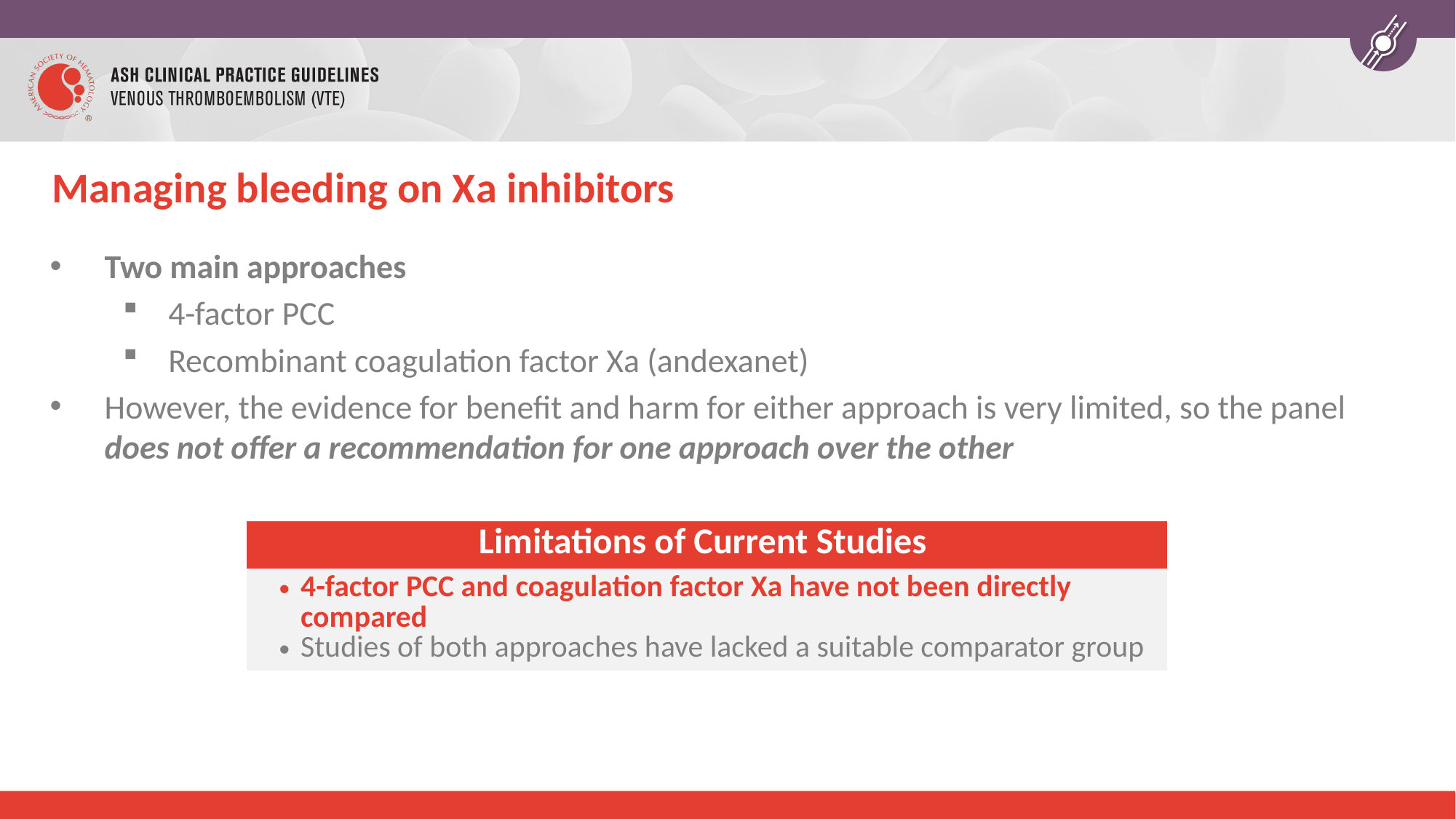

# Managing bleeding on Xa inhibitors
Two main approaches
4-factor PCC
Recombinant coagulation factor Xa (andexanet)
However, the evidence for benefit and harm for either approach is very limited, so the panel does not offer a recommendation for one approach over the other
| Limitations of Current Studies |
| --- |
| 4-factor PCC and coagulation factor Xa have not been directly compared Studies of both approaches have lacked a suitable comparator group |